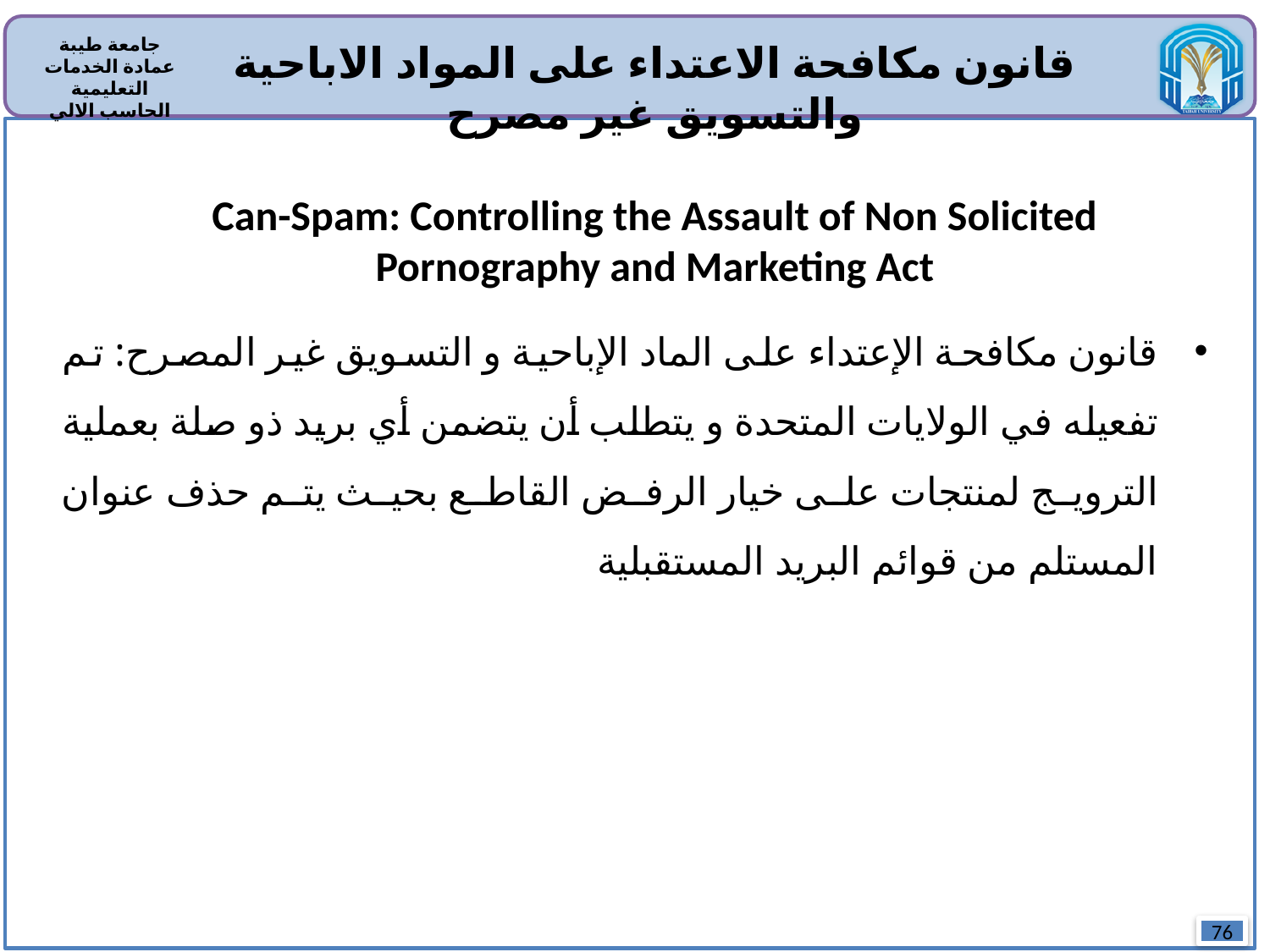

قانون مكافحة الاعتداء على المواد الاباحية والتسويق غير مصرح
Can-Spam: Controlling the Assault of Non Solicited Pornography and Marketing Act
قانون مكافحة الإعتداء على الماد الإباحية و التسويق غير المصرح: تم تفعيله في الولايات المتحدة و يتطلب أن يتضمن أي بريد ذو صلة بعملية الترويج لمنتجات على خيار الرفض القاطع بحيث يتم حذف عنوان المستلم من قوائم البريد المستقبلية